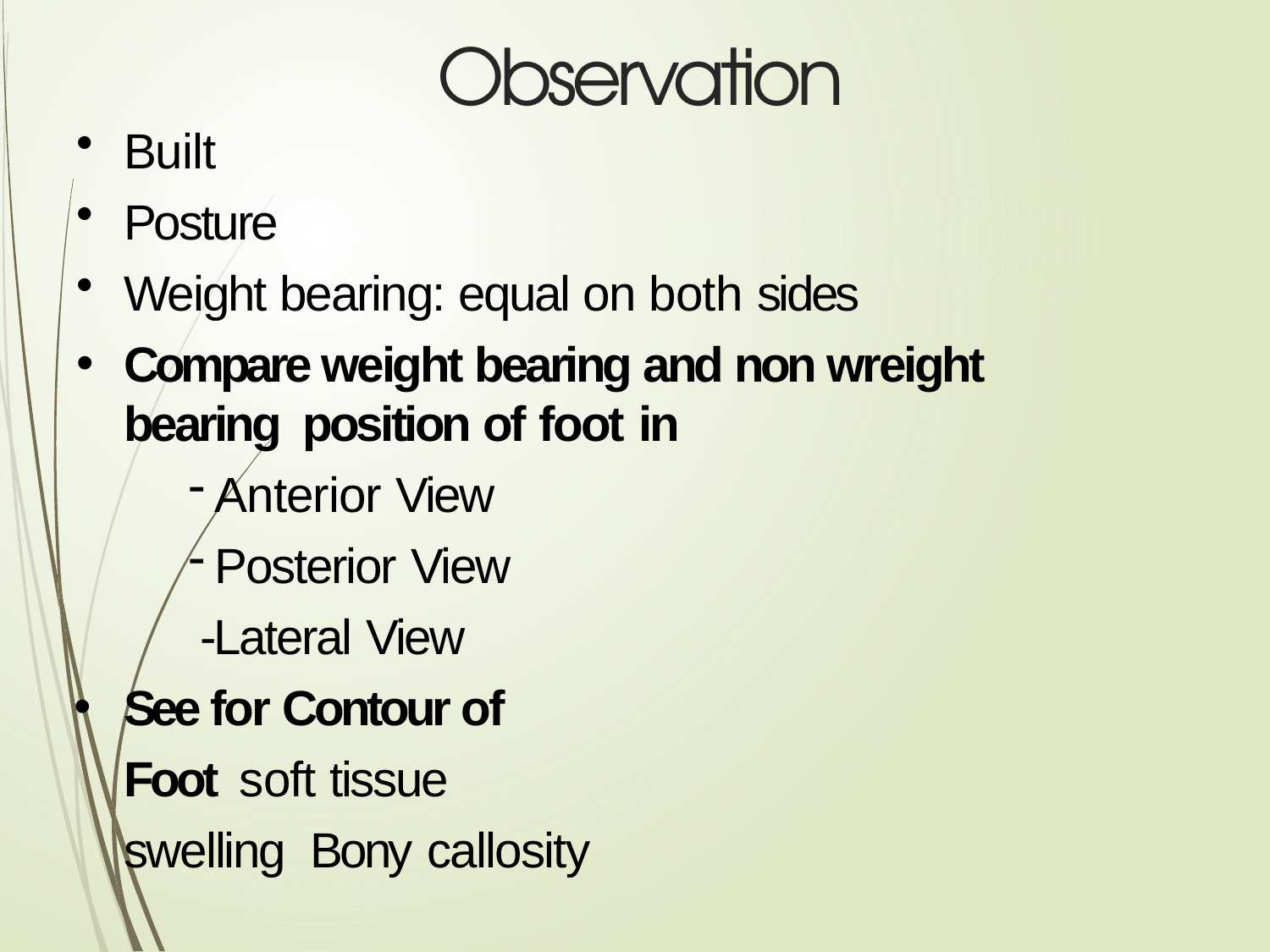

# Observation
Built
Posture
Weight bearing: equal on both sides
Compare weight bearing and non wreight bearing  position of foot in
Anterior View
Posterior View
-Lateral View
See for Contour of Foot  soft tissue swelling  Bony callosity